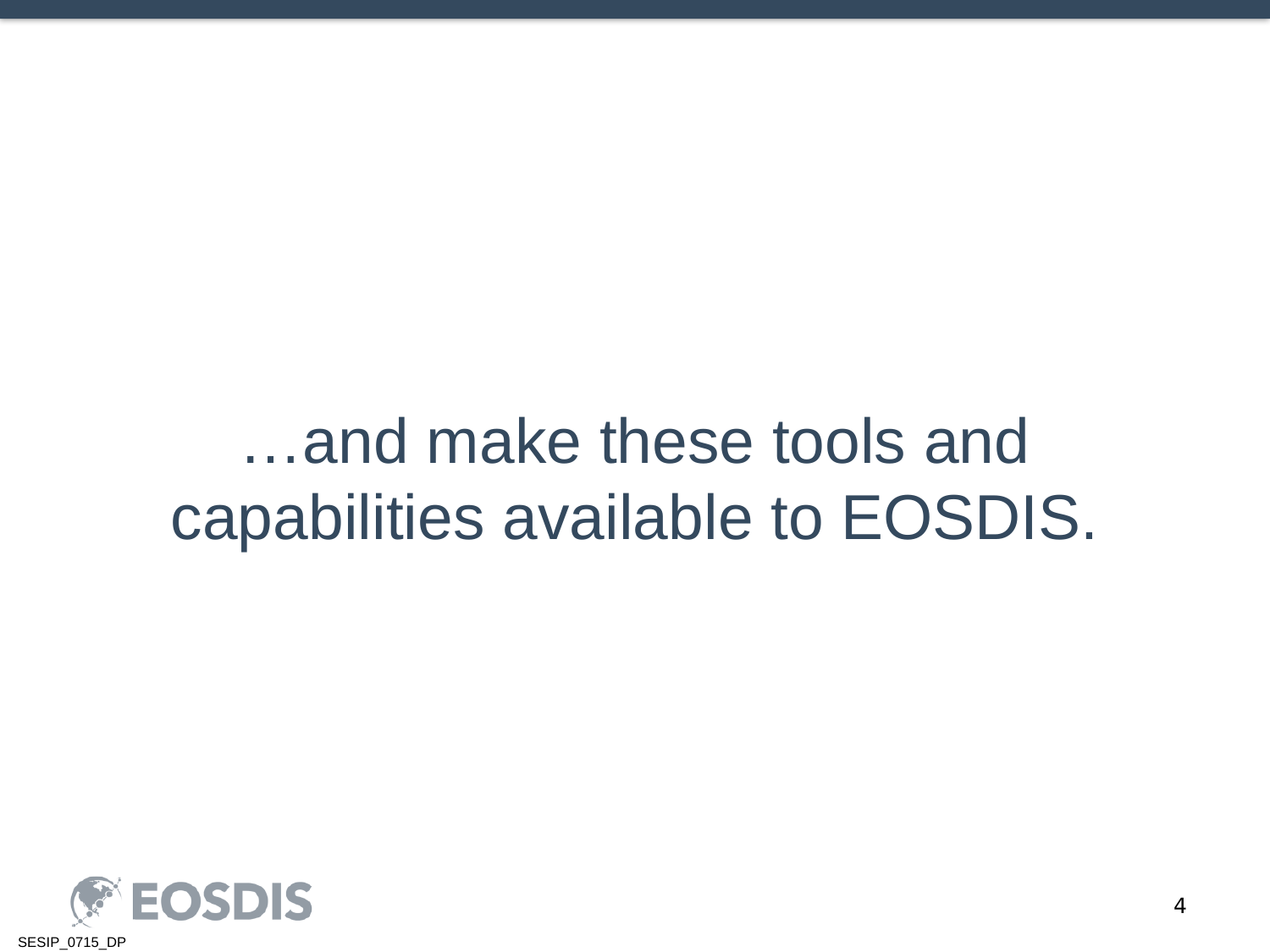

# …and make these tools and capabilities available to EOSDIS.
SESIP_0715_DP